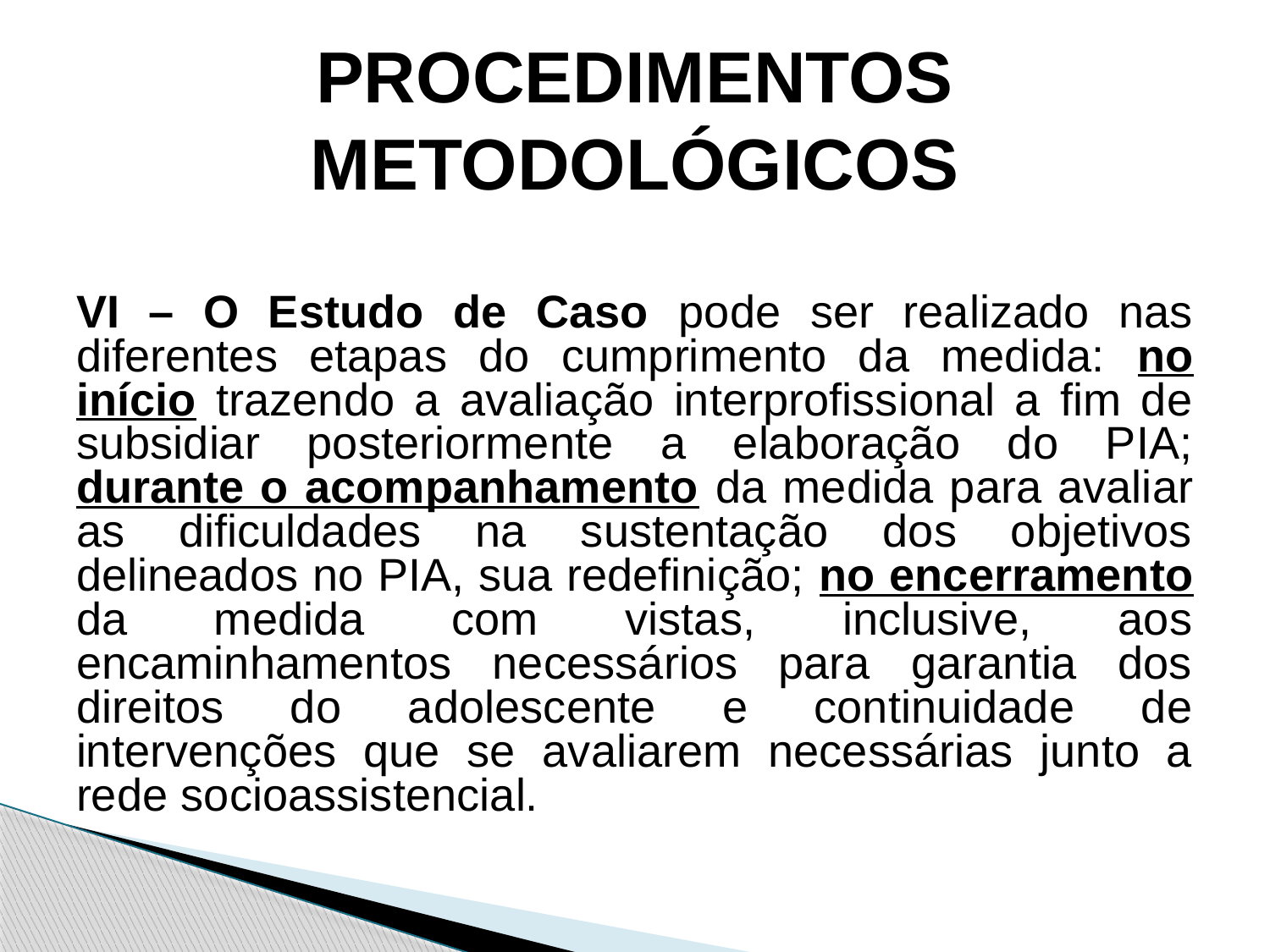

# PROCEDIMENTOS METODOLÓGICOS
VI – O Estudo de Caso pode ser realizado nas diferentes etapas do cumprimento da medida: no início trazendo a avaliação interprofissional a fim de subsidiar posteriormente a elaboração do PIA; durante o acompanhamento da medida para avaliar as dificuldades na sustentação dos objetivos delineados no PIA, sua redefinição; no encerramento da medida com vistas, inclusive, aos encaminhamentos necessários para garantia dos direitos do adolescente e continuidade de intervenções que se avaliarem necessárias junto a rede socioassistencial.